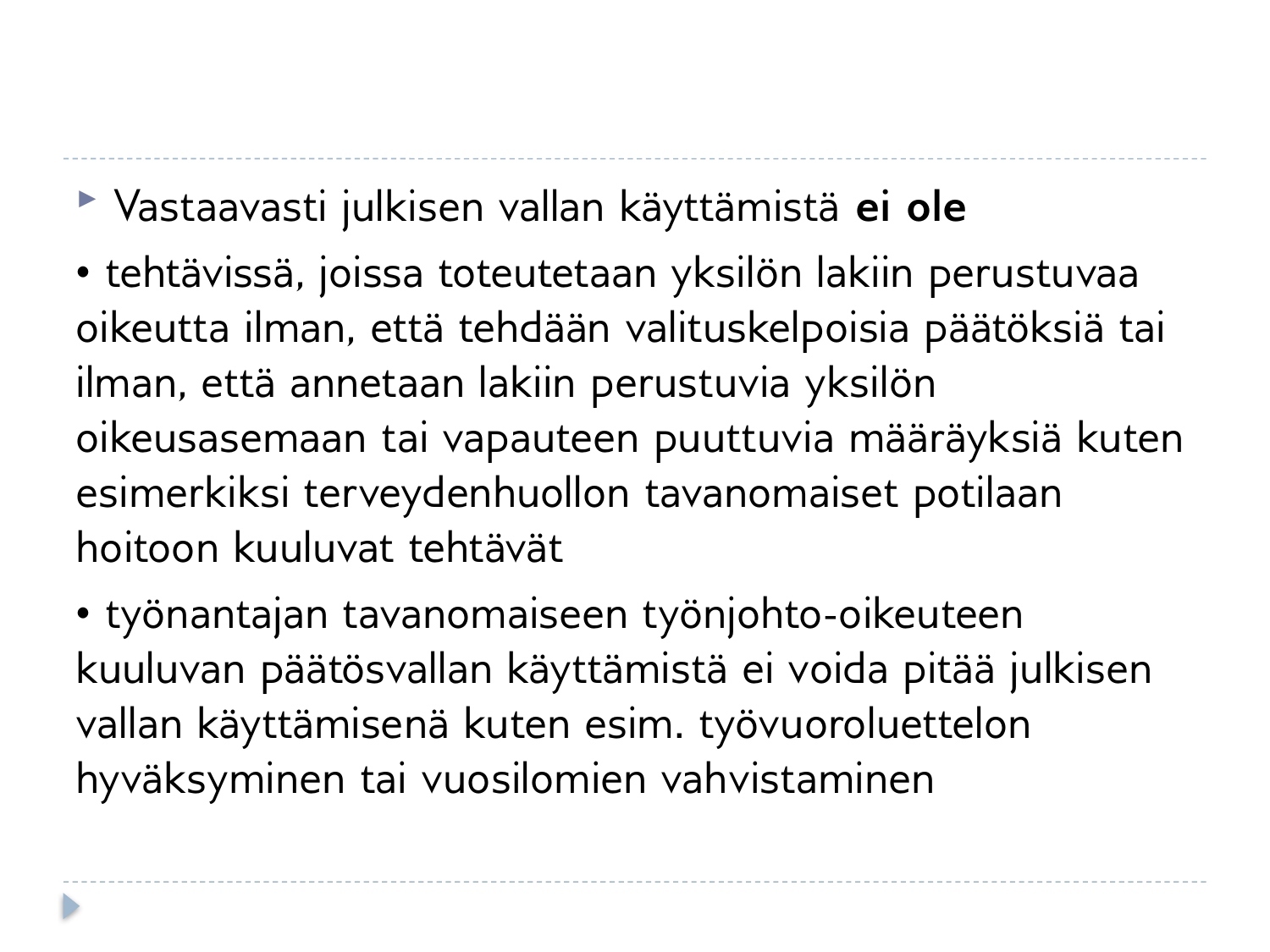

#
Vastaavasti julkisen vallan käyttämistä ei ole
• tehtävissä, joissa toteutetaan yksilön lakiin perustuvaa oikeutta ilman, että tehdään valituskelpoisia päätöksiä tai ilman, että annetaan lakiin perustuvia yksilön oikeusasemaan tai vapauteen puuttuvia määräyksiä kuten esimerkiksi terveydenhuollon tavanomaiset potilaan hoitoon kuuluvat tehtävät
• työnantajan tavanomaiseen työnjohto-oikeuteen kuuluvan päätösvallan käyttämistä ei voida pitää julkisen vallan käyttämisenä kuten esim. työvuoroluettelon hyväksyminen tai vuosilomien vahvistaminen